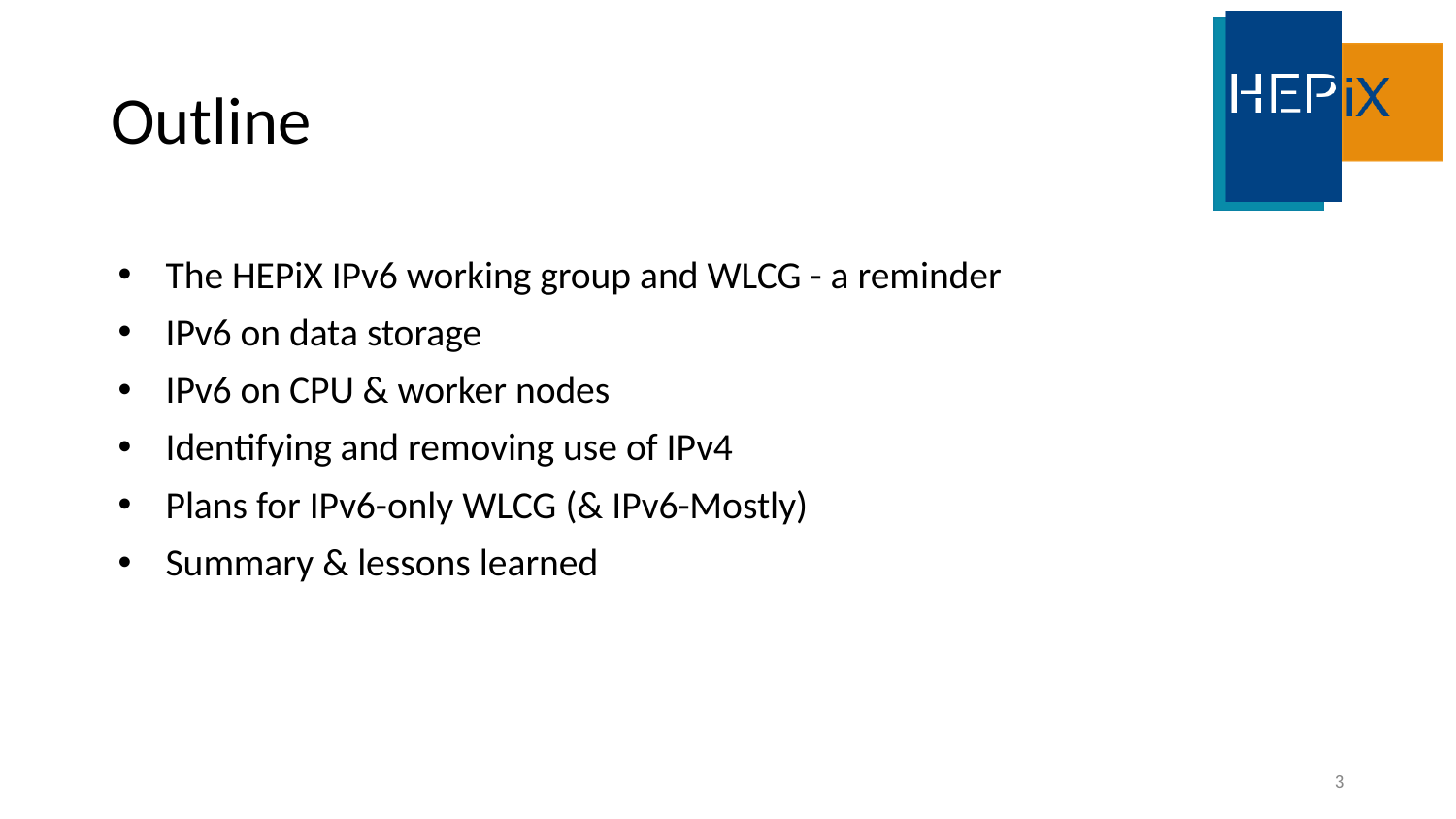

# Outline

The HEPiX IPv6 working group and WLCG - a reminder
IPv6 on data storage
IPv6 on CPU & worker nodes
Identifying and removing use of IPv4
Plans for IPv6-only WLCG (& IPv6-Mostly)
Summary & lessons learned
3